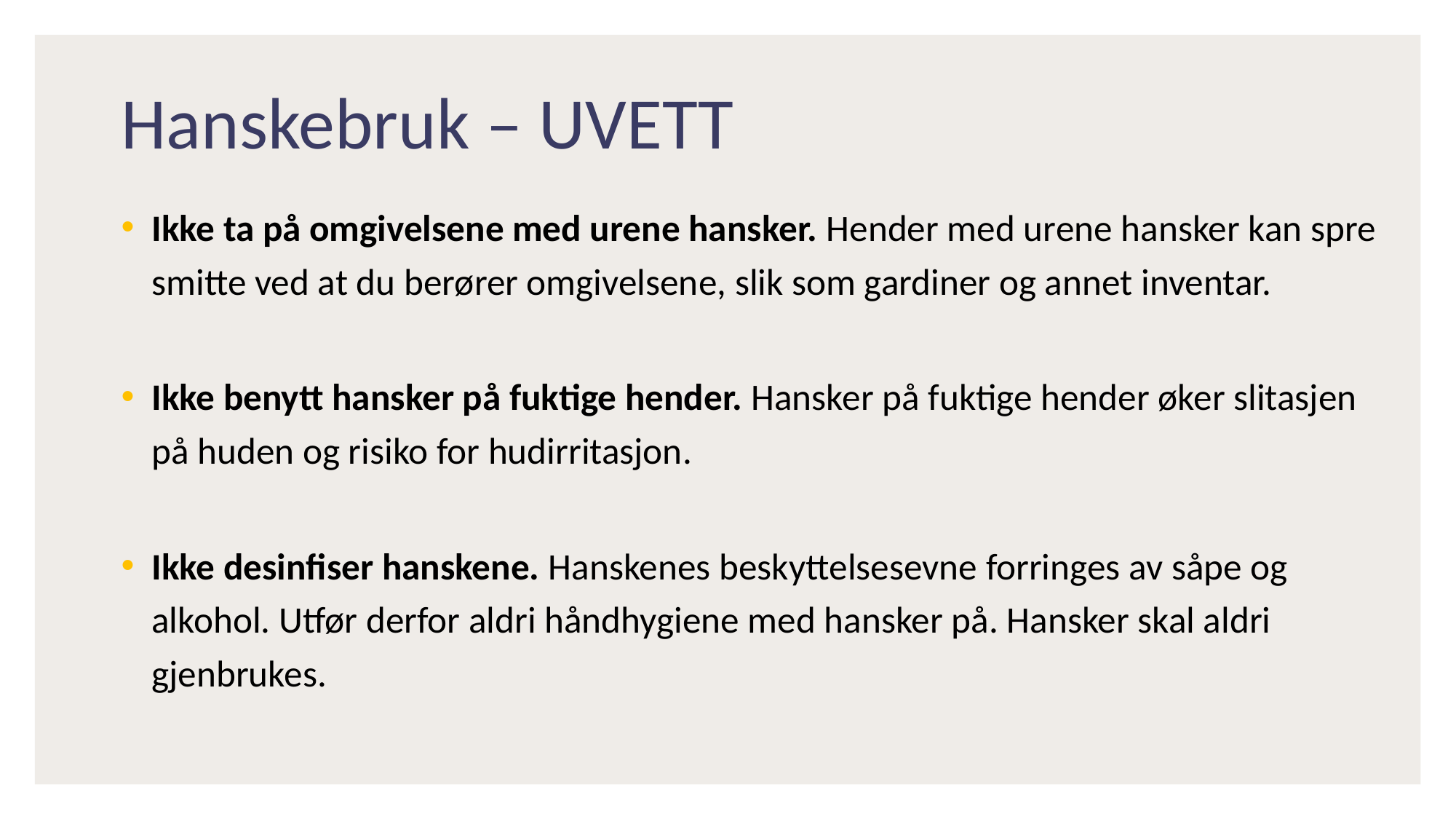

# Hanskebruk – UVETT
Ikke ta på omgivelsene med urene hansker. Hender med urene hansker kan spre smitte ved at du berører omgivelsene, slik som gardiner og annet inventar.

Ikke benytt hansker på fuktige hender. Hansker på fuktige hender øker slitasjen på huden og risiko for hudirritasjon.

Ikke desinfiser hanskene. Hanskenes beskyttelsesevne forringes av såpe og alkohol. Utfør derfor aldri håndhygiene med hansker på. Hansker skal aldri gjenbrukes.